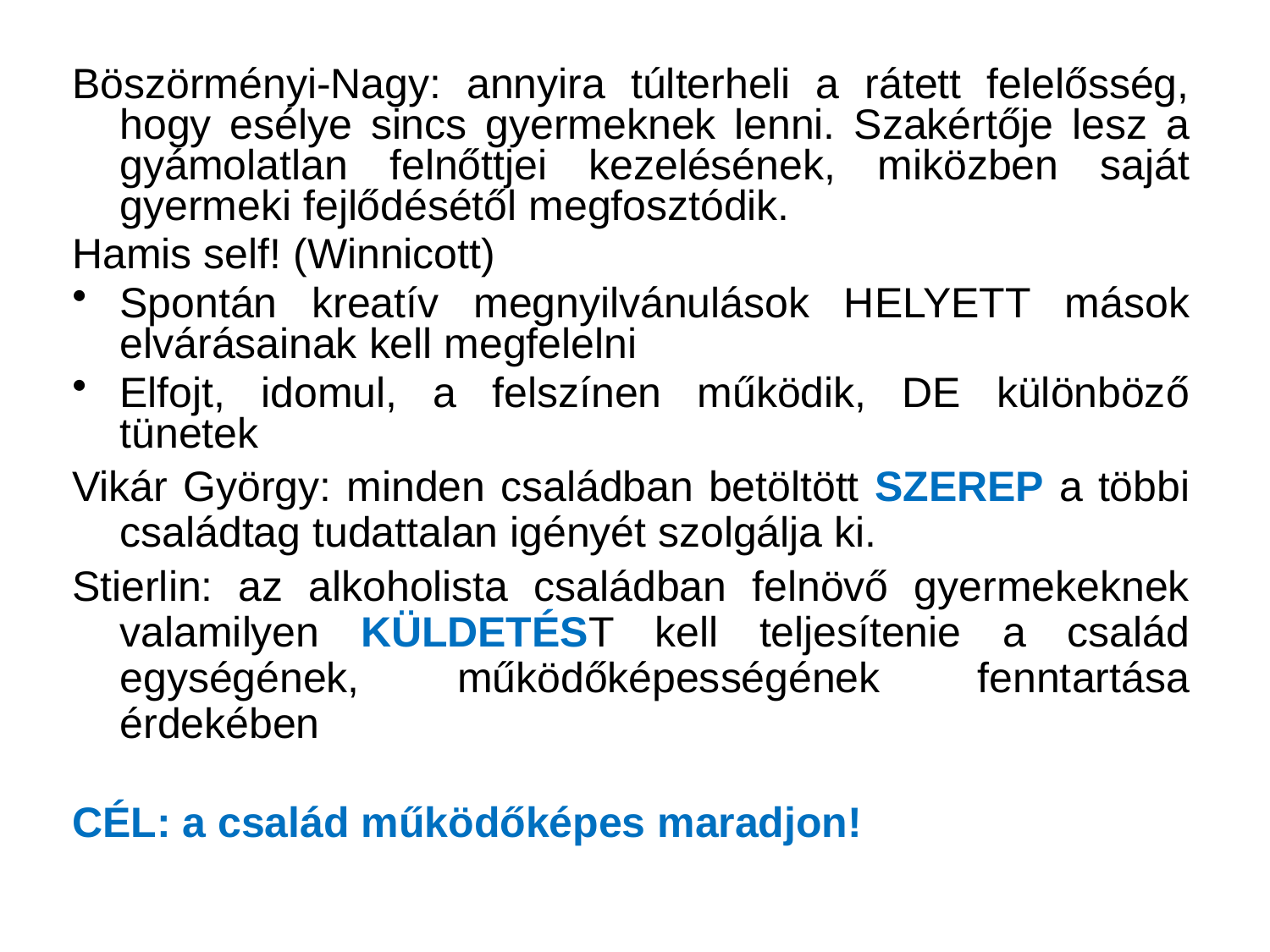

#
Böszörményi-Nagy: annyira túlterheli a rátett felelősség, hogy esélye sincs gyermeknek lenni. Szakértője lesz a gyámolatlan felnőttjei kezelésének, miközben saját gyermeki fejlődésétől megfosztódik.
Hamis self! (Winnicott)
Spontán kreatív megnyilvánulások HELYETT mások elvárásainak kell megfelelni
Elfojt, idomul, a felszínen működik, DE különböző tünetek
Vikár György: minden családban betöltött SZEREP a többi családtag tudattalan igényét szolgálja ki.
Stierlin: az alkoholista családban felnövő gyermekeknek valamilyen KÜLDETÉST kell teljesítenie a család egységének, működőképességének fenntartása érdekében

CÉL: a család működőképes maradjon!